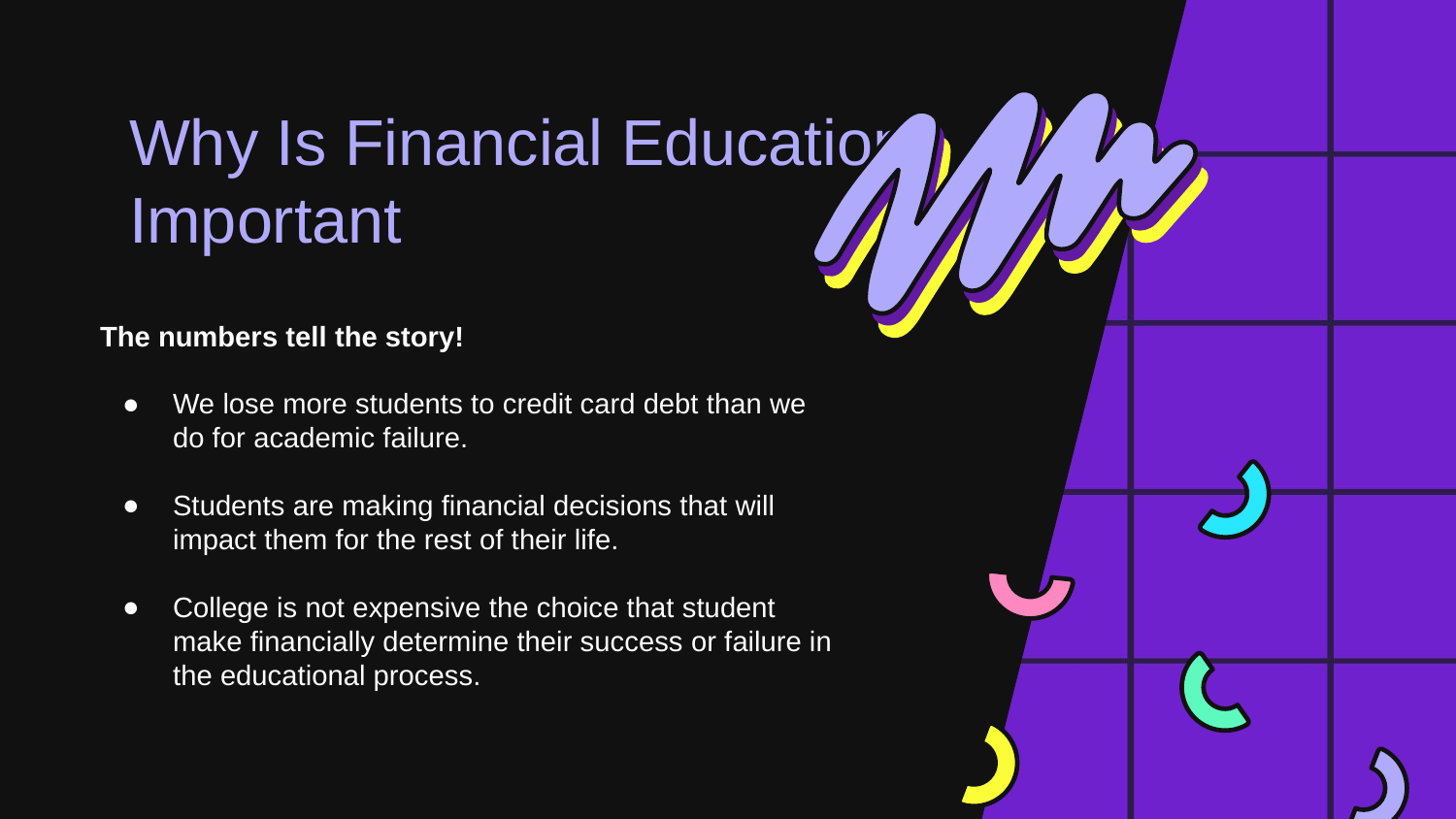

# Why Is Financial Education Important
The numbers tell the story!
We lose more students to credit card debt than we do for academic failure.

Students are making financial decisions that will impact them for the rest of their life.

College is not expensive the choice that student make financially determine their success or failure in the educational process.